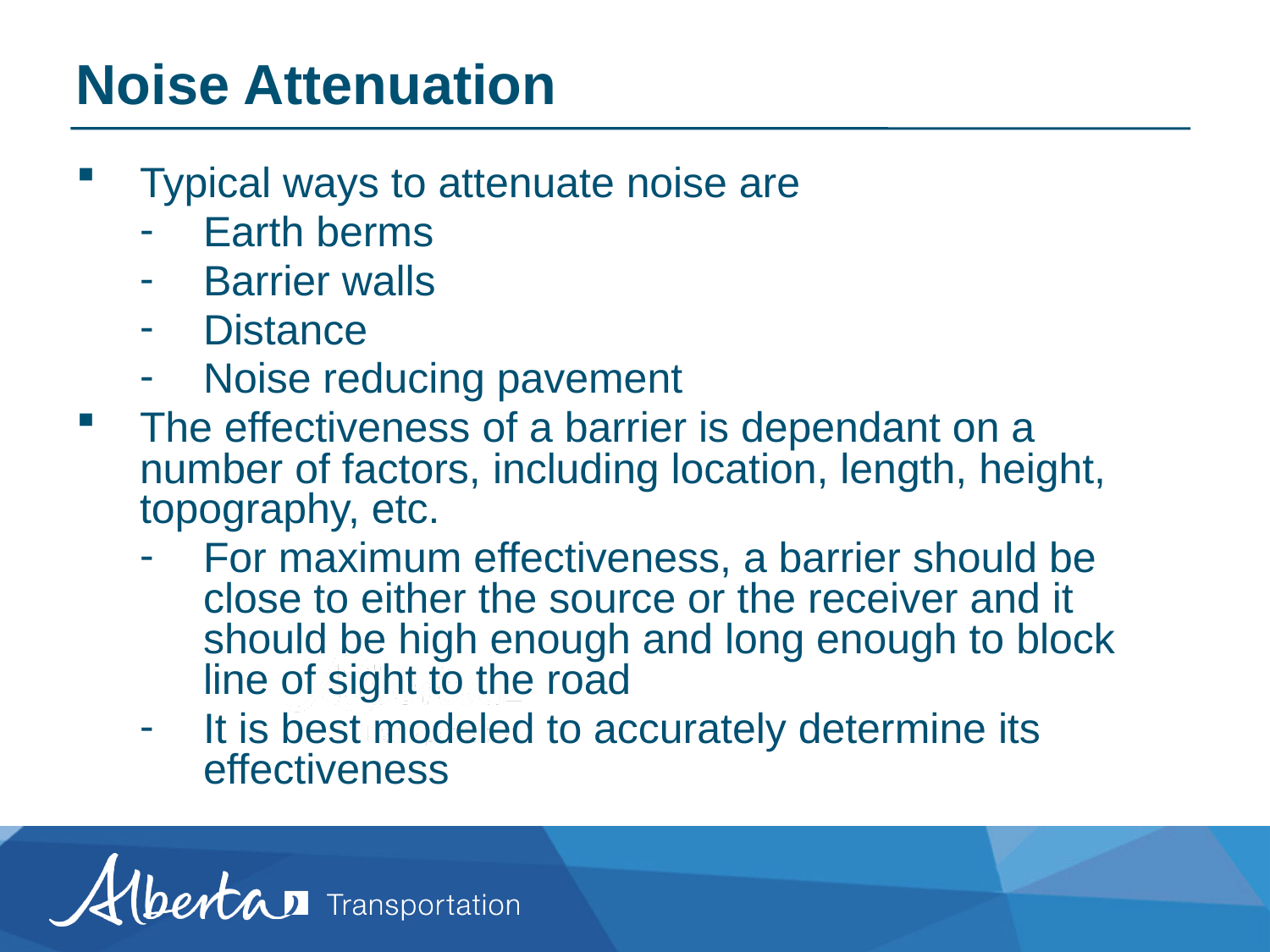

Noise Attenuation

Typical ways to attenuate noise are
Earth berms
Barrier walls
Distance
Noise reducing pavement
The effectiveness of a barrier is dependant on a number of factors, including location, length, height, topography, etc.
For maximum effectiveness, a barrier should be close to either the source or the receiver and it should be high enough and long enough to block line of sight to the road
It is best modeled to accurately determine its effectiveness